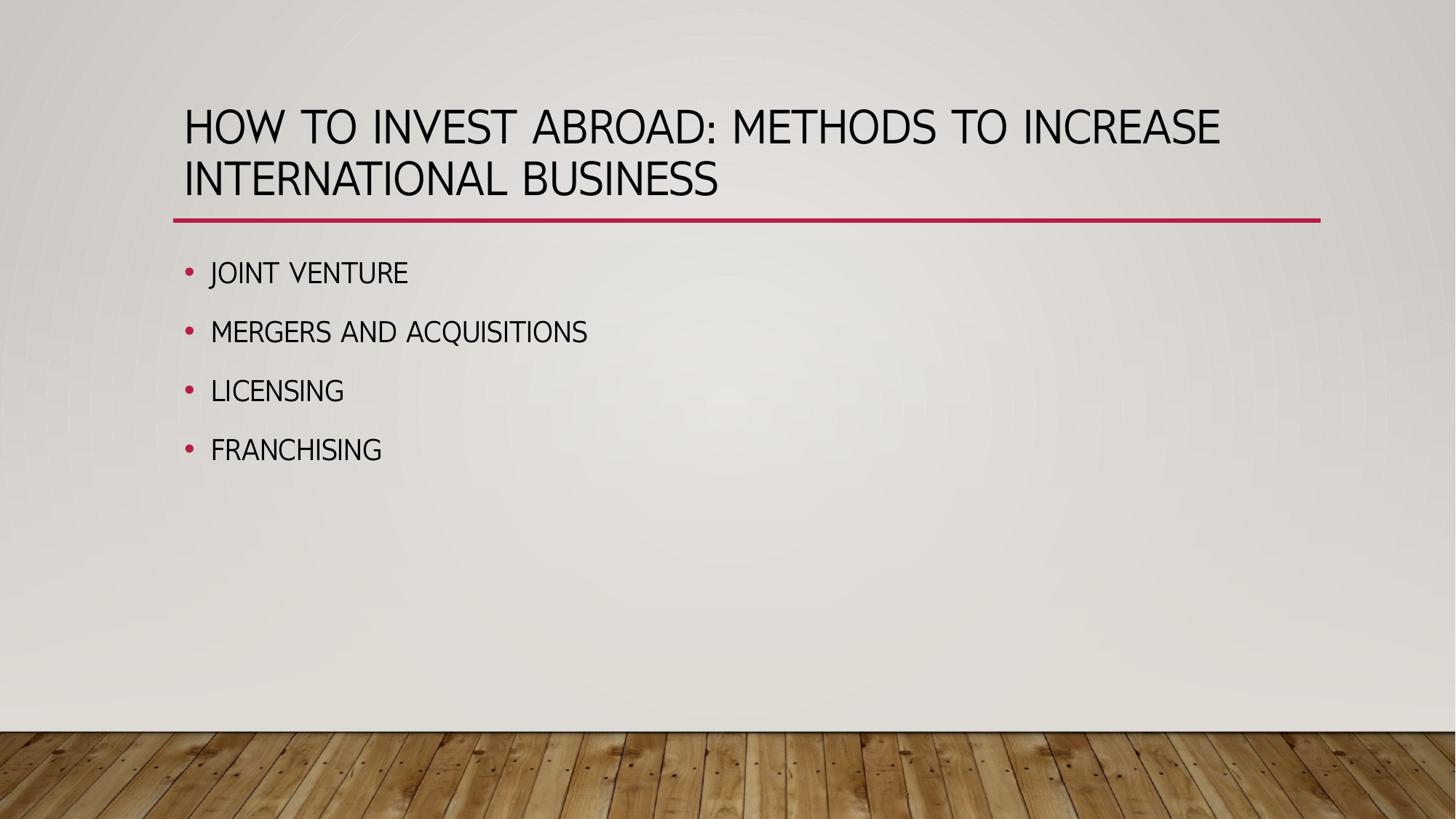

# HOW TO INVEST ABROAD: METHODS TO INCREASE INTERNATIONAL BUSINESS
JOINT VENTURE
MERGERS AND ACQUISITIONS
LICENSING
FRANCHISING